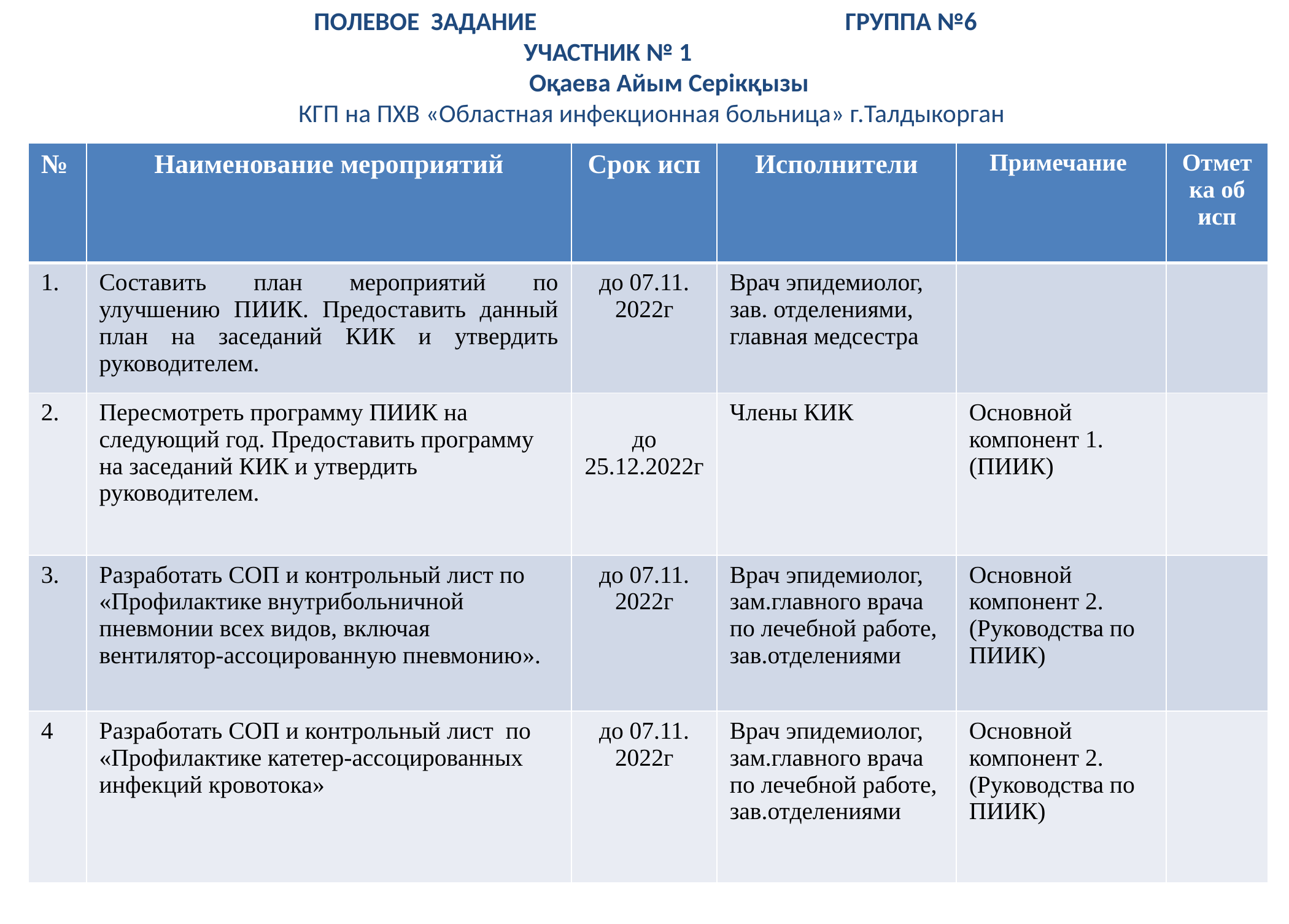

ПОЛЕВОЕ  ЗАДАНИЕ                                                     ГРУППА №6
УЧАСТНИК № 1
       Оқаева Айым Серікқызы
КГП на ПХВ «Областная инфекционная больница» г.Талдыкорган
План
мероприятий по улучшении данной оценки по ПИИК
| № | Наименование мероприятий | Срок исп | Исполнители | Примечание | Отметка об исп |
| --- | --- | --- | --- | --- | --- |
| 1. | Составить план мероприятий по улучшению ПИИК. Предоставить данный план на заседаний КИК и утвердить руководителем. | до 07.11. 2022г | Врач эпидемиолог, зав. отделениями, главная медсестра |  |  |
| 2. | Пересмотреть программу ПИИК на следующий год. Предоставить программу на заседаний КИК и утвердить руководителем. | до 25.12.2022г | Члены КИК | Основной компонент 1. (ПИИК) |  |
| 3. | Разработать СОП и контрольный лист по «Профилактике внутрибольничной пневмонии всех видов, включая вентилятор-ассоцированную пневмонию». | до 07.11. 2022г | Врач эпидемиолог, зам.главного врача по лечебной работе, зав.отделениями | Основной компонент 2. (Руководства по ПИИК) |  |
| 4 | Разработать СОП и контрольный лист по «Профилактике катетер-ассоцированных инфекций кровотока» | до 07.11. 2022г | Врач эпидемиолог, зам.главного врача по лечебной работе, зав.отделениями | Основной компонент 2. (Руководства по ПИИК) |  |